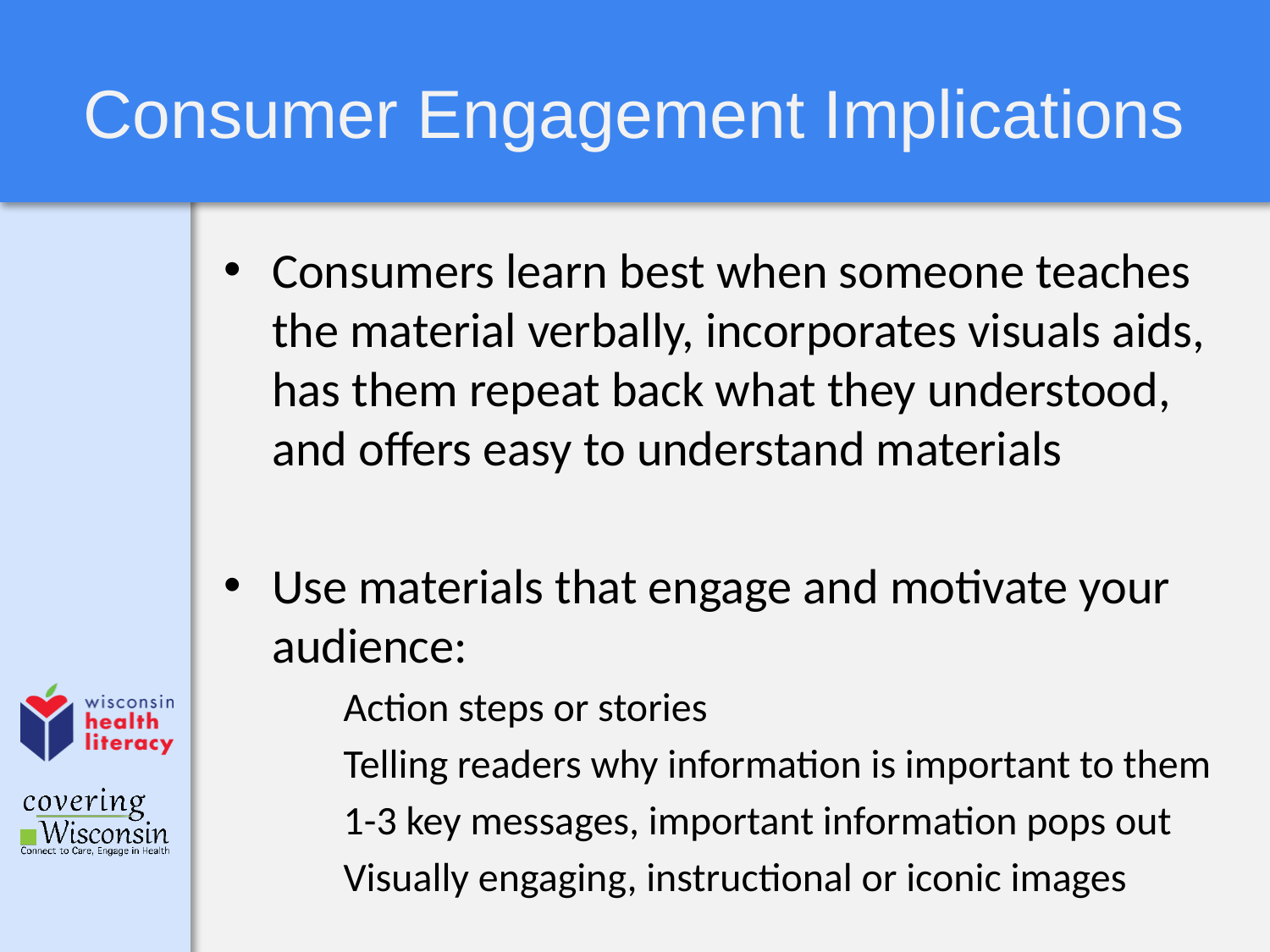

# Consumer Engagement Implications
Consumers learn best when someone teaches  the material verbally, incorporates visuals aids, has them repeat back what they understood, and offers easy to understand materials

Use materials that engage and motivate your audience:
Action steps or stories
Telling readers why information is important to them
1-3 key messages, important information pops out
Visually engaging, instructional or iconic images